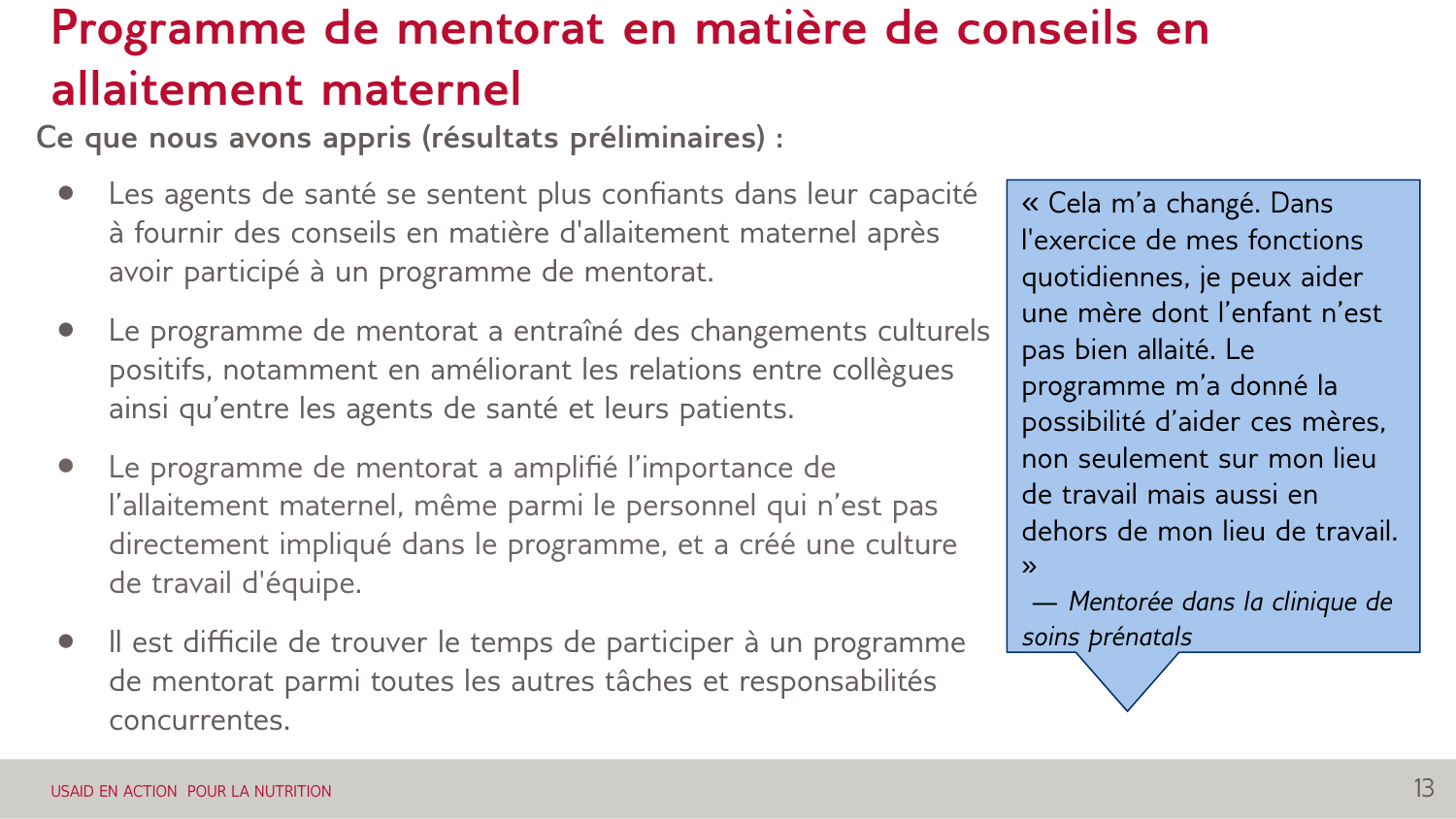

# Programme de mentorat en matière de conseils en allaitement maternel
Ce que nous avons appris (résultats préliminaires) :
Les agents de santé se sentent plus confiants dans leur capacité à fournir des conseils en matière d'allaitement maternel après avoir participé à un programme de mentorat.
Le programme de mentorat a entraîné des changements culturels positifs, notamment en améliorant les relations entre collègues ainsi qu’entre les agents de santé et leurs patients.
Le programme de mentorat a amplifié l’importance de l’allaitement maternel, même parmi le personnel qui n’est pas directement impliqué dans le programme, et a créé une culture de travail d'équipe.
Il est difficile de trouver le temps de participer à un programme de mentorat parmi toutes les autres tâches et responsabilités concurrentes.
« Cela m’a changé. Dans l'exercice de mes fonctions quotidiennes, je peux aider une mère dont l’enfant n’est pas bien allaité. Le programme m’a donné la possibilité d’aider ces mères, non seulement sur mon lieu de travail mais aussi en dehors de mon lieu de travail. »
 — Mentorée dans la clinique de soins prénatals
13